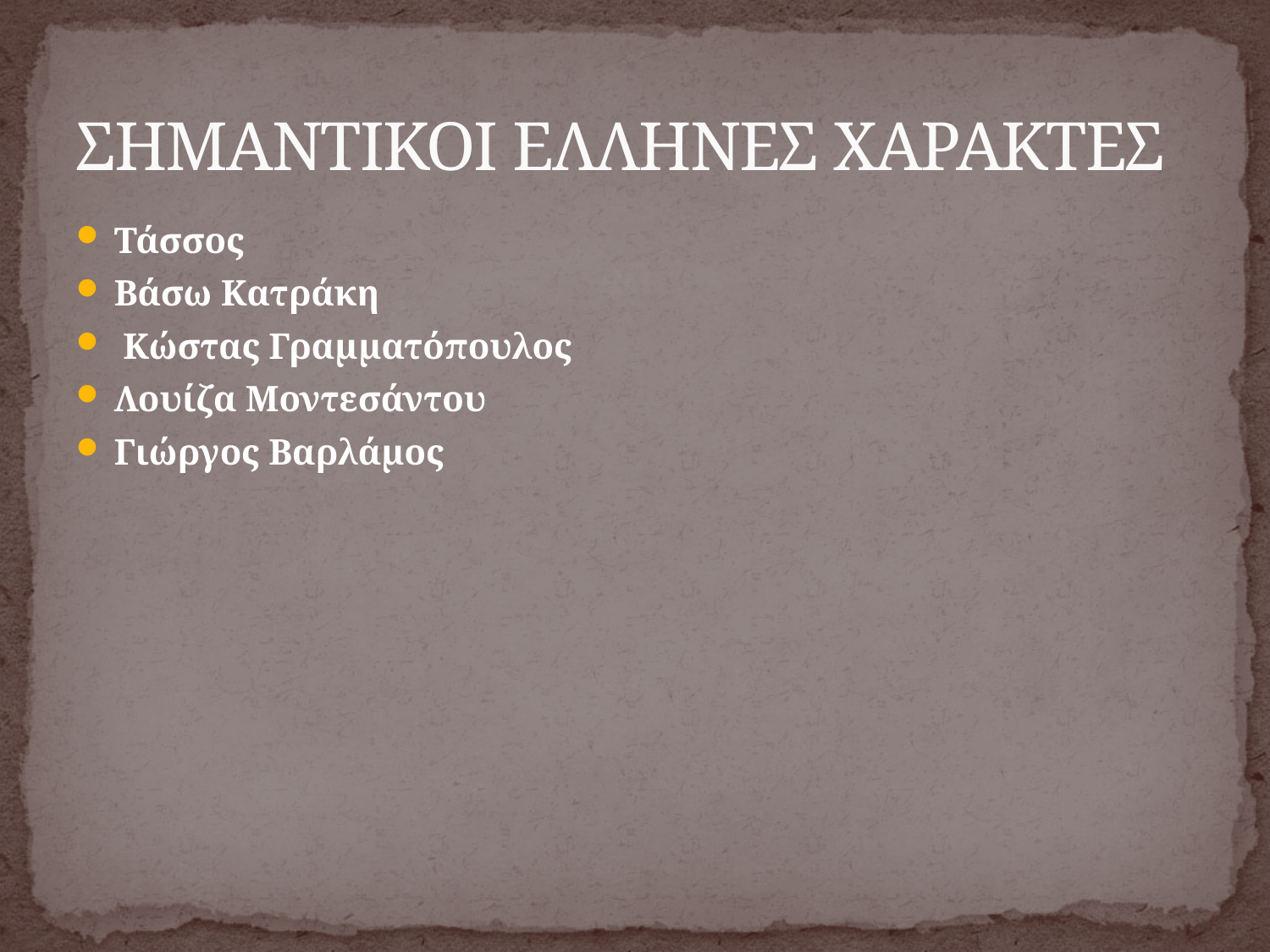

# ΣΗΜΑΝΤΙΚΟΙ ΕΛΛΗΝΕΣ ΧΑΡΑΚΤΕΣ
Τάσσος
Βάσω Κατράκη
 Κώστας Γραμματόπουλος
Λουίζα Μοντεσάντου
Γιώργος Βαρλάμος